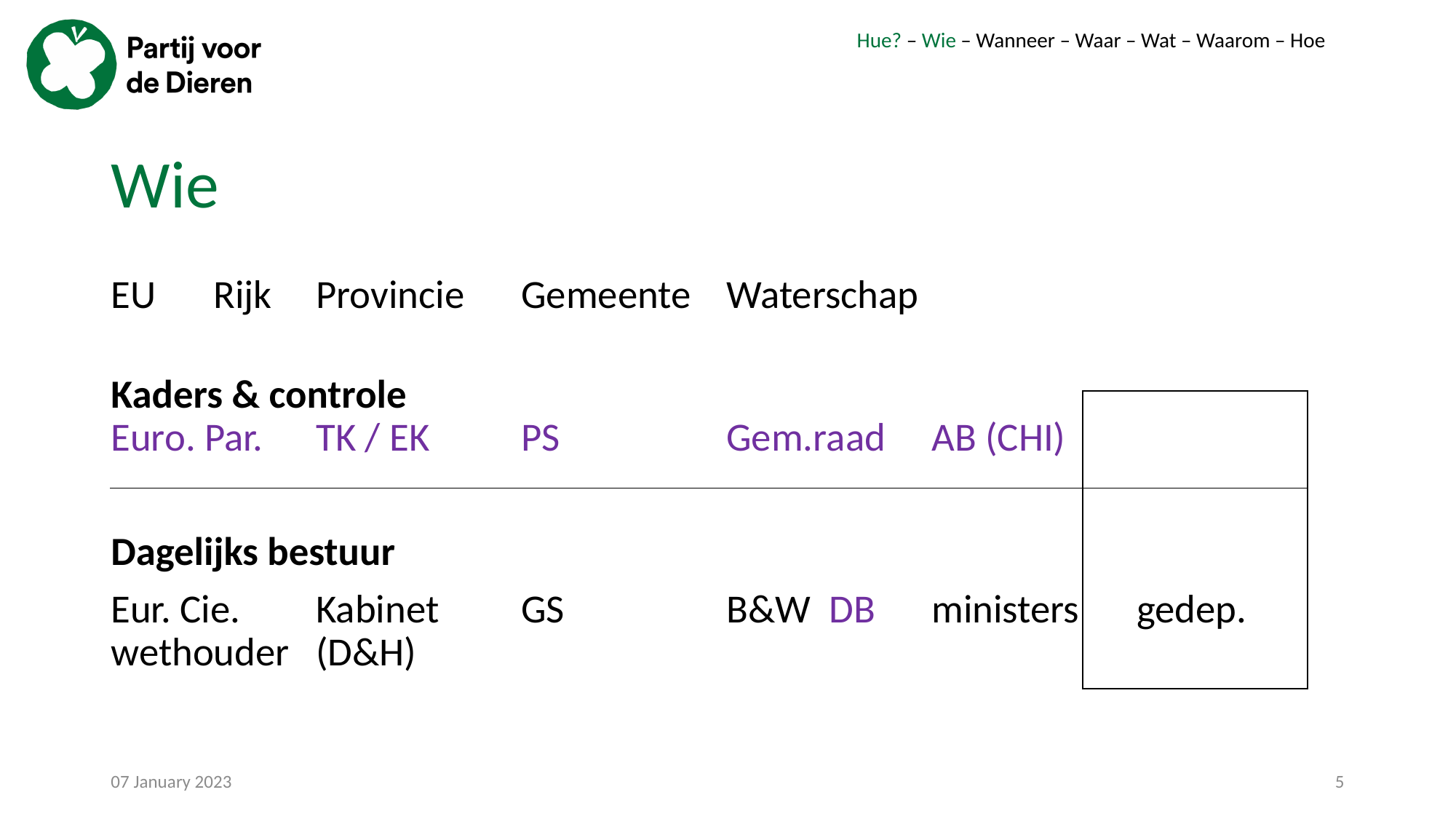

Hue? – Wie – Wanneer – Waar – Wat – Waarom – Hoe
# Wie
EU		Rijk		Provincie	Gemeente		Waterschap
Kaders & controle
Euro. Par.	TK / EK	PS		Gem.raad		AB (CHI)

Dagelijks bestuur
Eur. Cie.	Kabinet	GS		B&W			DB 				ministers	gedep.	wethouder		(D&H)

07 January 2023
5